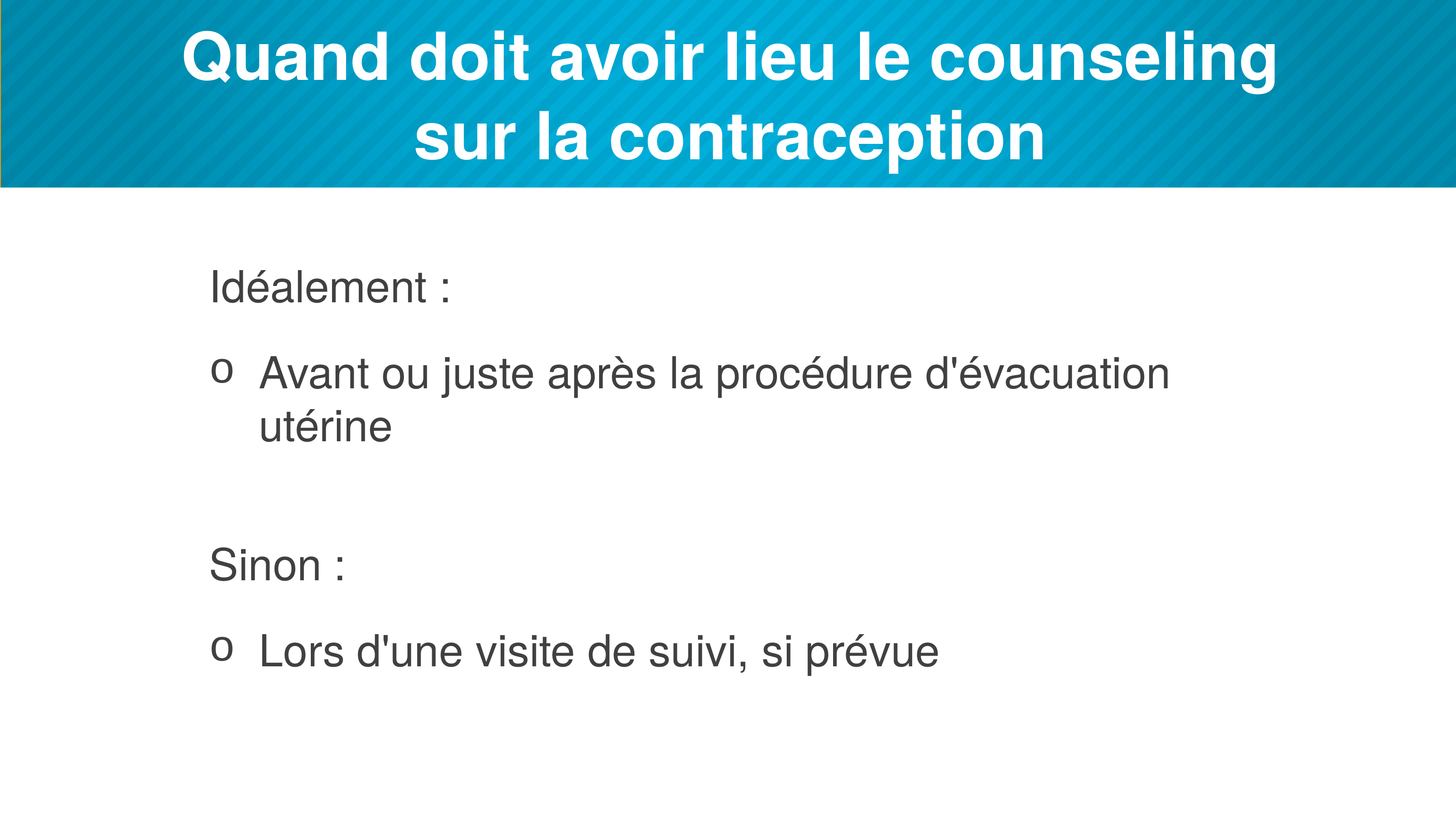

# Quand doit avoir lieu le counseling sur la contraception
Idéalement :
Avant ou juste après la procédure d'évacuation utérine
Sinon :
Lors d'une visite de suivi, si prévue